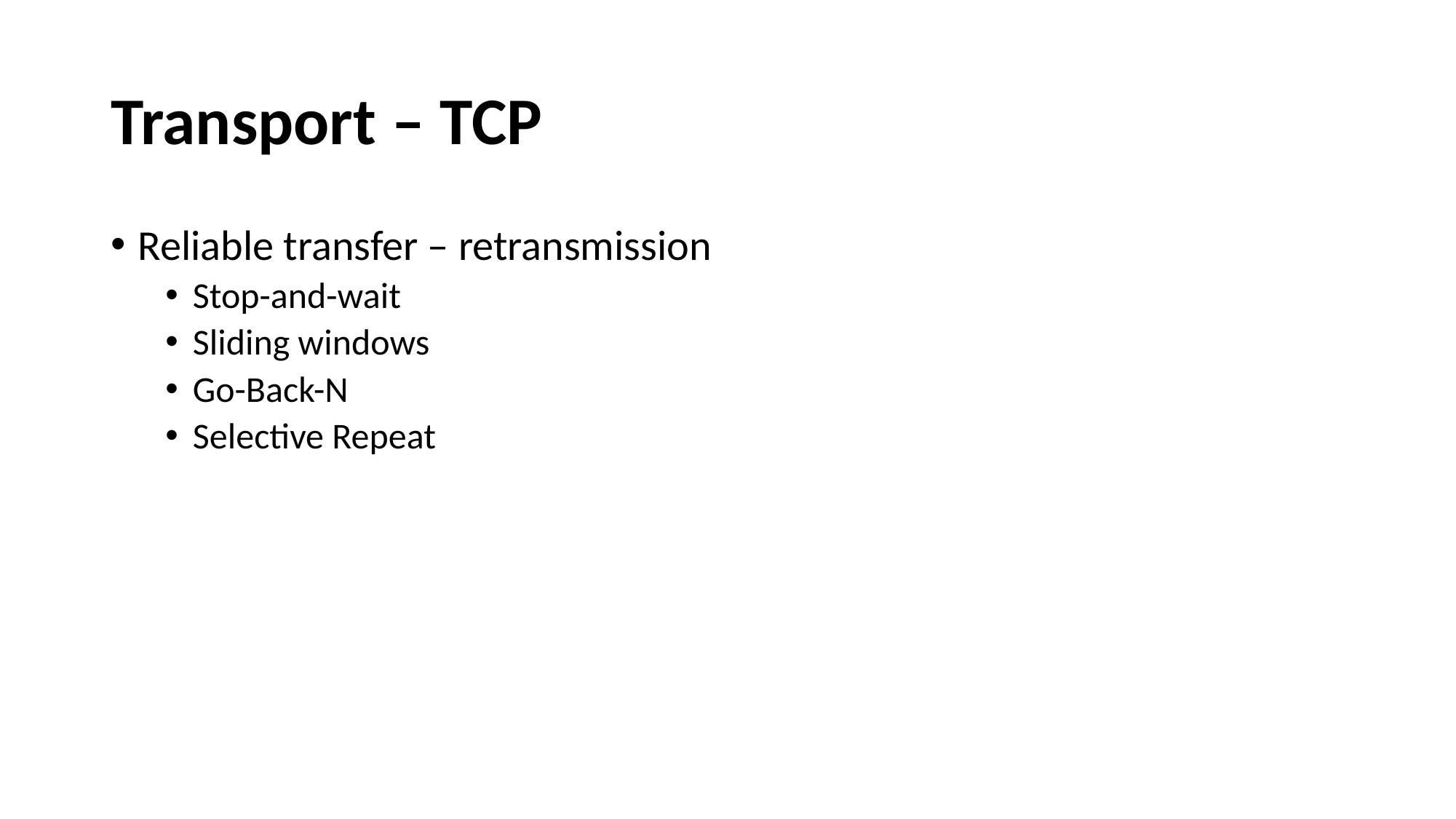

# Transport – TCP
Reliable transfer – retransmission
Stop-and-wait
Sliding windows
Go-Back-N
Selective Repeat